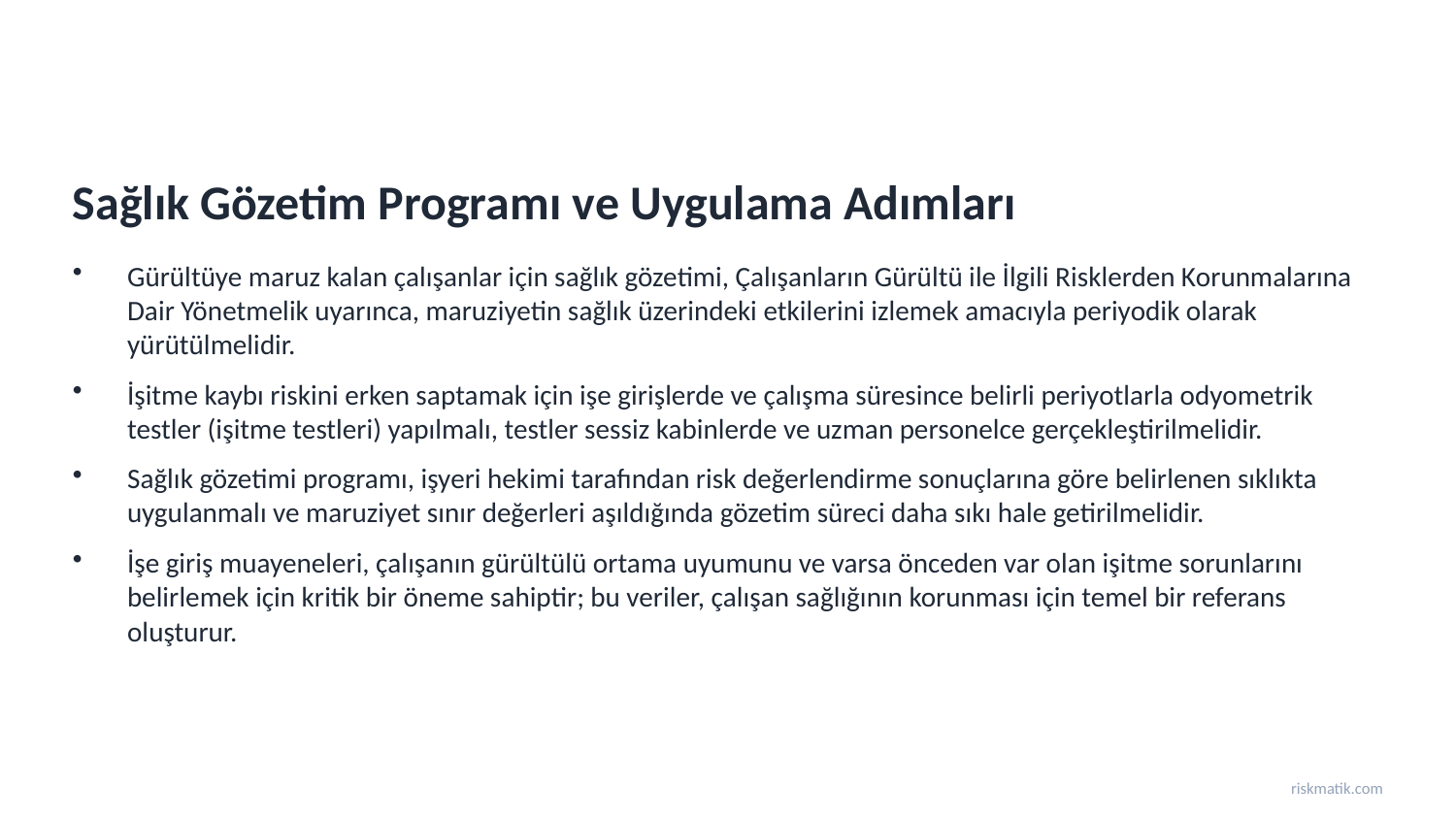

Sağlık Gözetim Programı ve Uygulama Adımları
Gürültüye maruz kalan çalışanlar için sağlık gözetimi, Çalışanların Gürültü ile İlgili Risklerden Korunmalarına Dair Yönetmelik uyarınca, maruziyetin sağlık üzerindeki etkilerini izlemek amacıyla periyodik olarak yürütülmelidir.
İşitme kaybı riskini erken saptamak için işe girişlerde ve çalışma süresince belirli periyotlarla odyometrik testler (işitme testleri) yapılmalı, testler sessiz kabinlerde ve uzman personelce gerçekleştirilmelidir.
Sağlık gözetimi programı, işyeri hekimi tarafından risk değerlendirme sonuçlarına göre belirlenen sıklıkta uygulanmalı ve maruziyet sınır değerleri aşıldığında gözetim süreci daha sıkı hale getirilmelidir.
İşe giriş muayeneleri, çalışanın gürültülü ortama uyumunu ve varsa önceden var olan işitme sorunlarını belirlemek için kritik bir öneme sahiptir; bu veriler, çalışan sağlığının korunması için temel bir referans oluşturur.
riskmatik.com